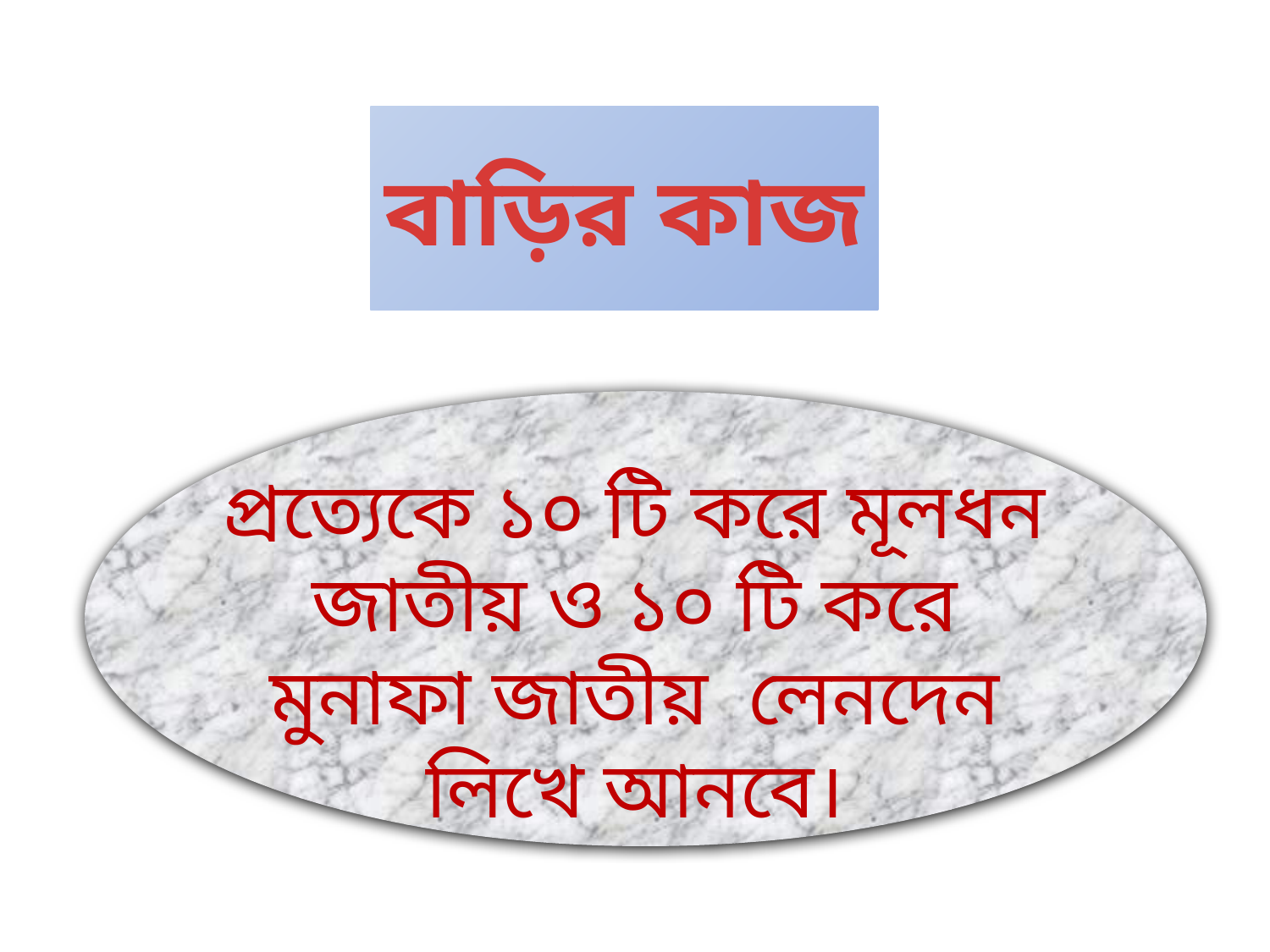

# বাড়ির কাজ

প্রত্যেকে ১০ টি করে মূলধন জাতীয় ও ১০ টি করে মুনাফা জাতীয়  লেনদেন লিখে আনবে।